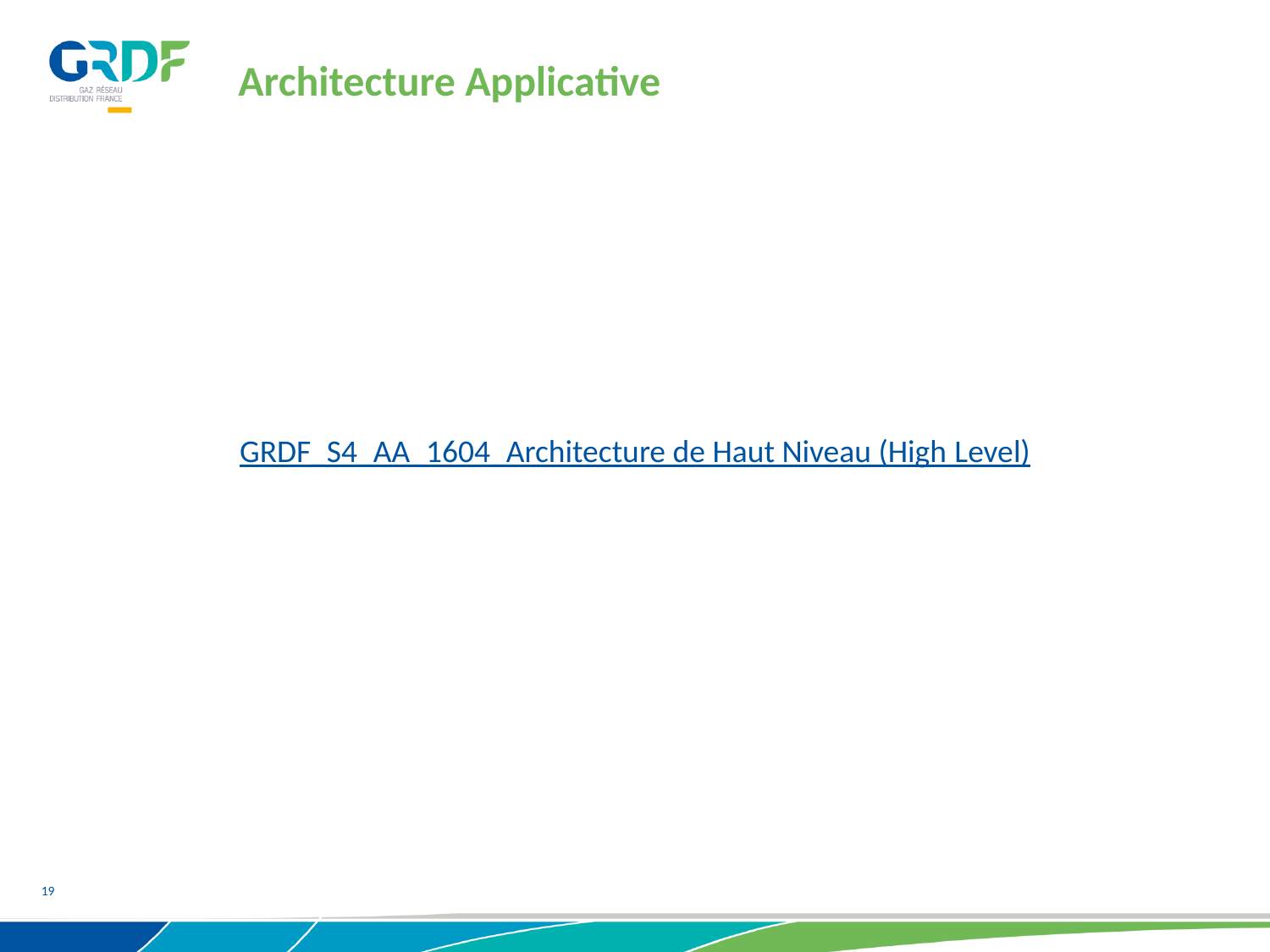

Architecture Applicative

GRDF_S4_AA_1604_Architecture de Haut Niveau (High Level)
19